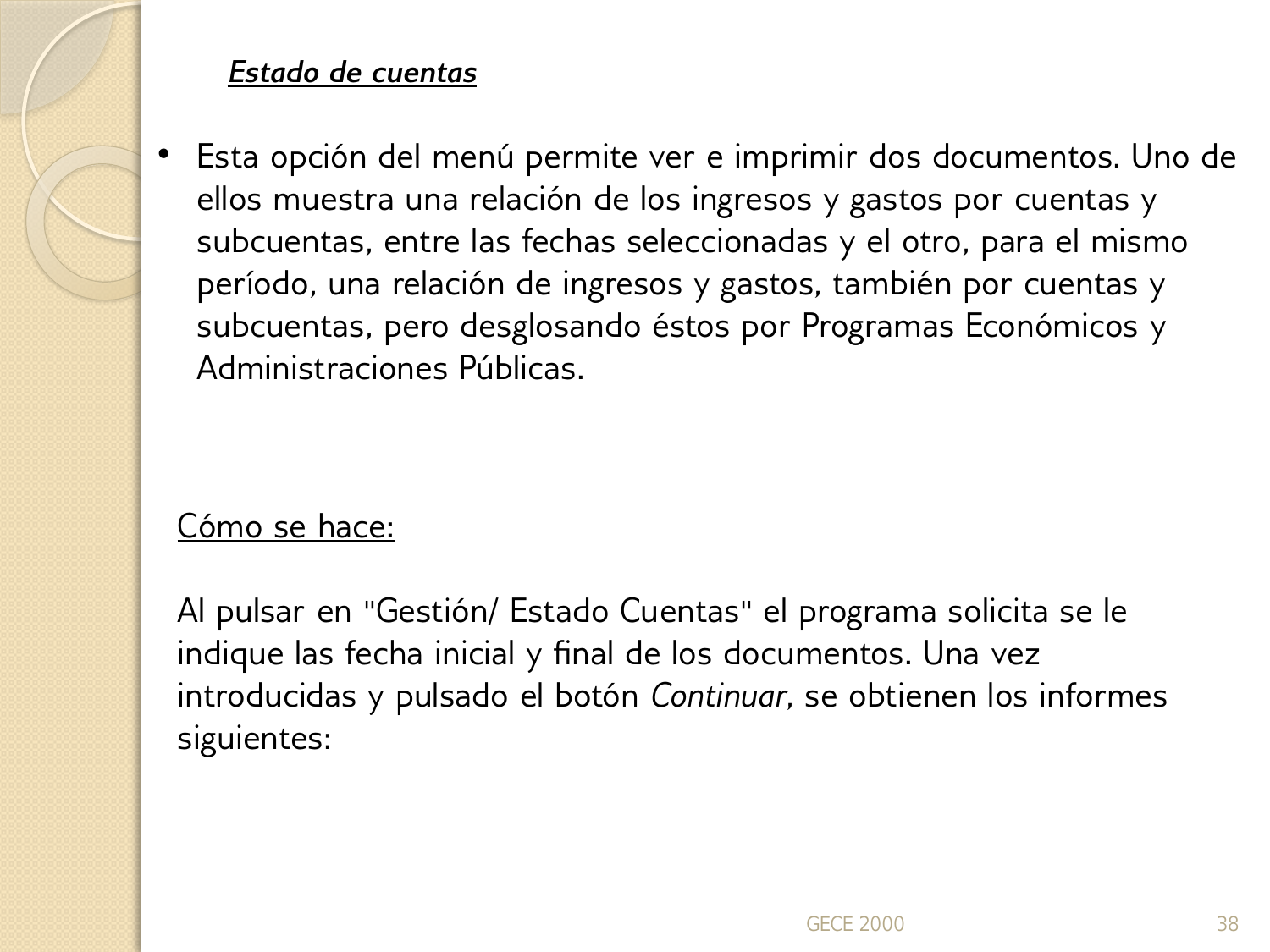

Estado de cuentas
Esta opción del menú permite ver e imprimir dos documentos. Uno de ellos muestra una relación de los ingresos y gastos por cuentas y subcuentas, entre las fechas seleccionadas y el otro, para el mismo período, una relación de ingresos y gastos, también por cuentas y subcuentas, pero desglosando éstos por Programas Económicos y Administraciones Públicas.
Cómo se hace:

Al pulsar en "Gestión/ Estado Cuentas" el programa solicita se le indique las fecha inicial y final de los documentos. Una vez introducidas y pulsado el botón Continuar, se obtienen los informes siguientes:
GECE 2000
38